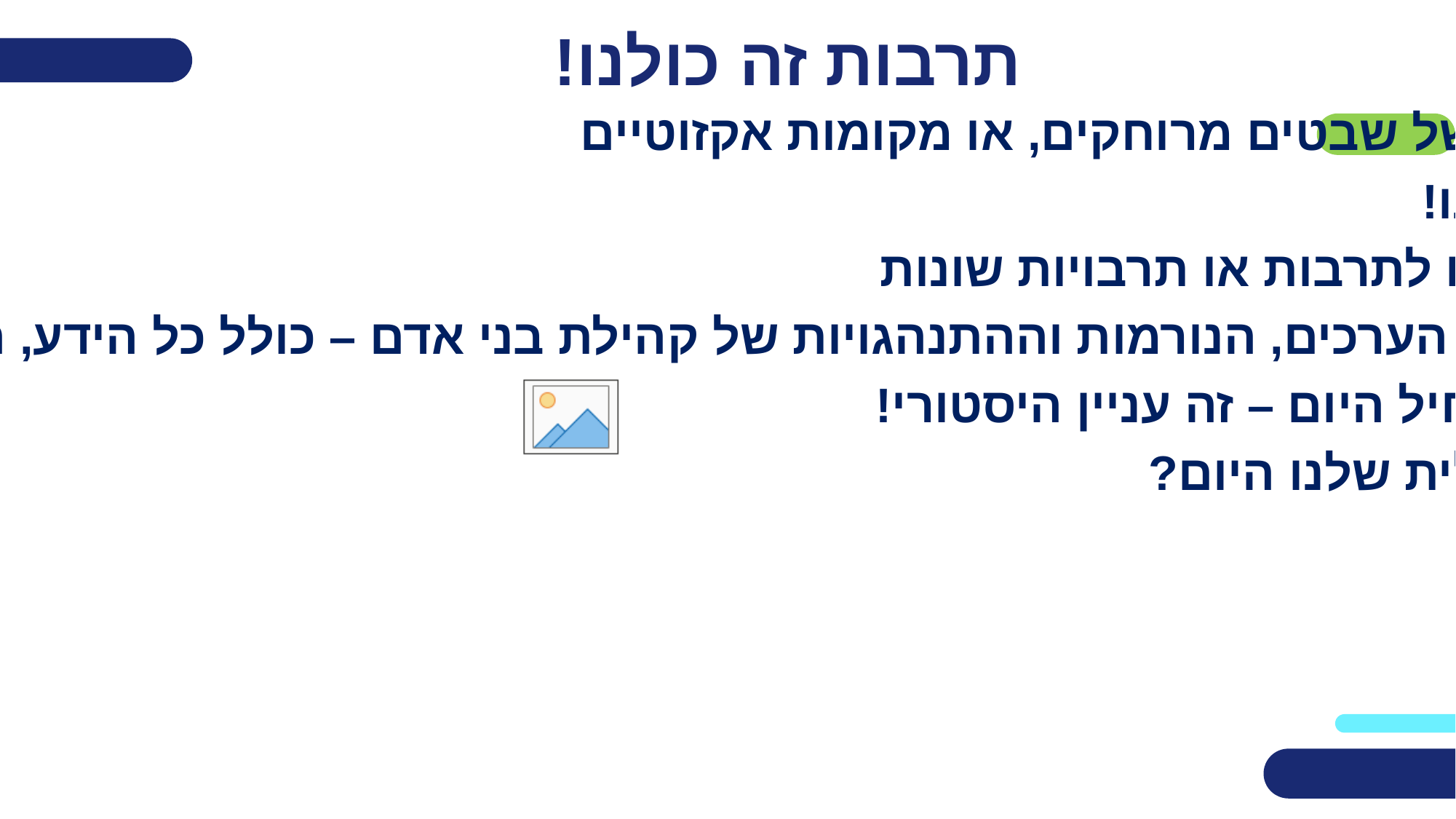

# תרבות זה כולנו!
תרבות היא לא עניין של שבטים מרוחקים, או מקומות אקזוטיים
תרבות זה אנחנו. כולנו!
כל בני האדם משויכים לתרבות או תרבויות שונות
תרבות היא מכלול כל הערכים, הנורמות וההתנהגויות של קהילת בני אדם – כולל כל הידע, האמונה, המנהגים של חברה מסוימת.
וזה ברור שזה לא התחיל היום – זה עניין היסטורי!
מהי התרבות הישראלית שלנו היום?